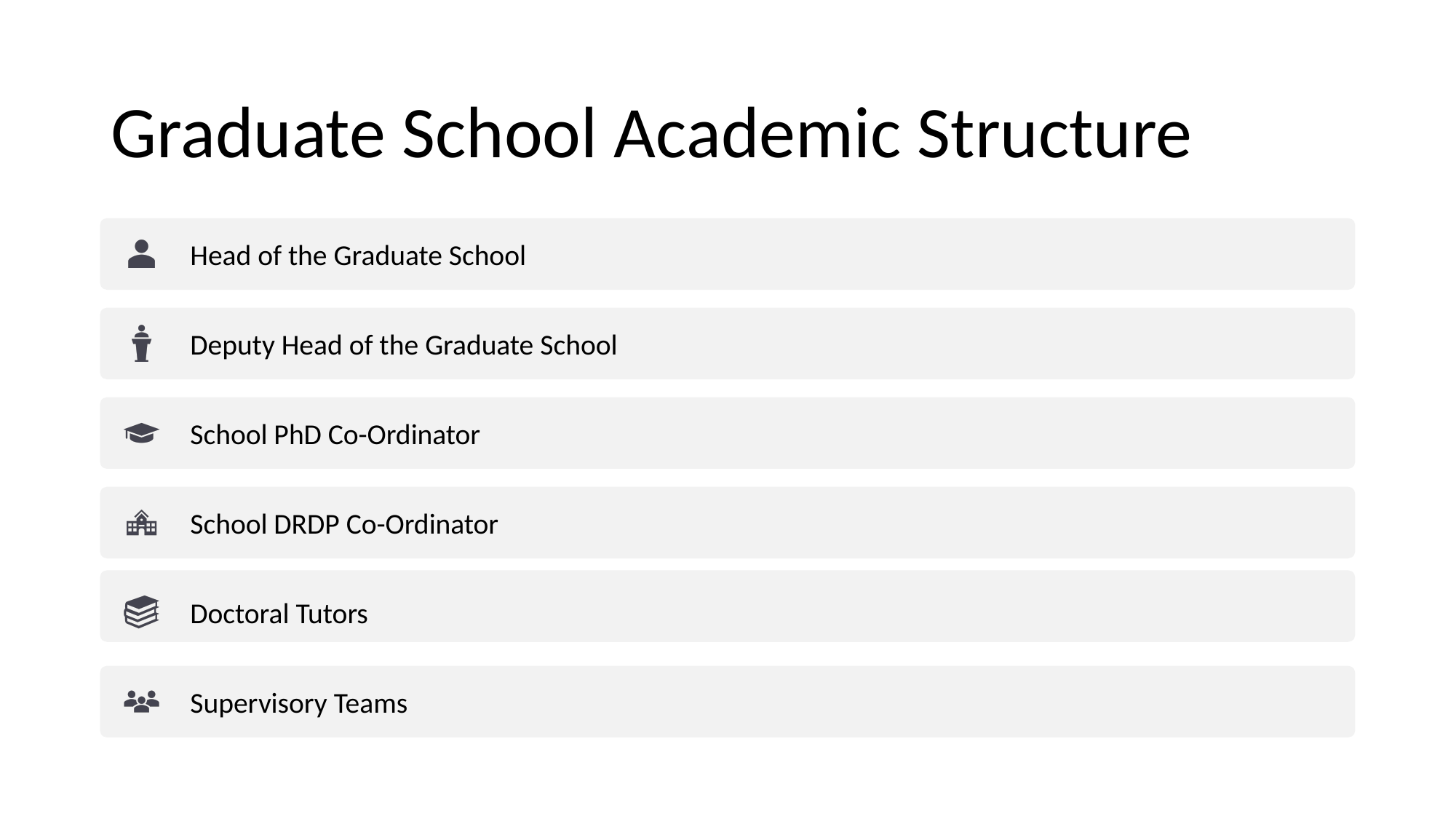

# Graduate School Academic Structure
Head of the Graduate School
Deputy Head of the Graduate School
School PhD Co-Ordinator
School DRDP Co-Ordinator
Doctoral Tutors
Supervisory Teams